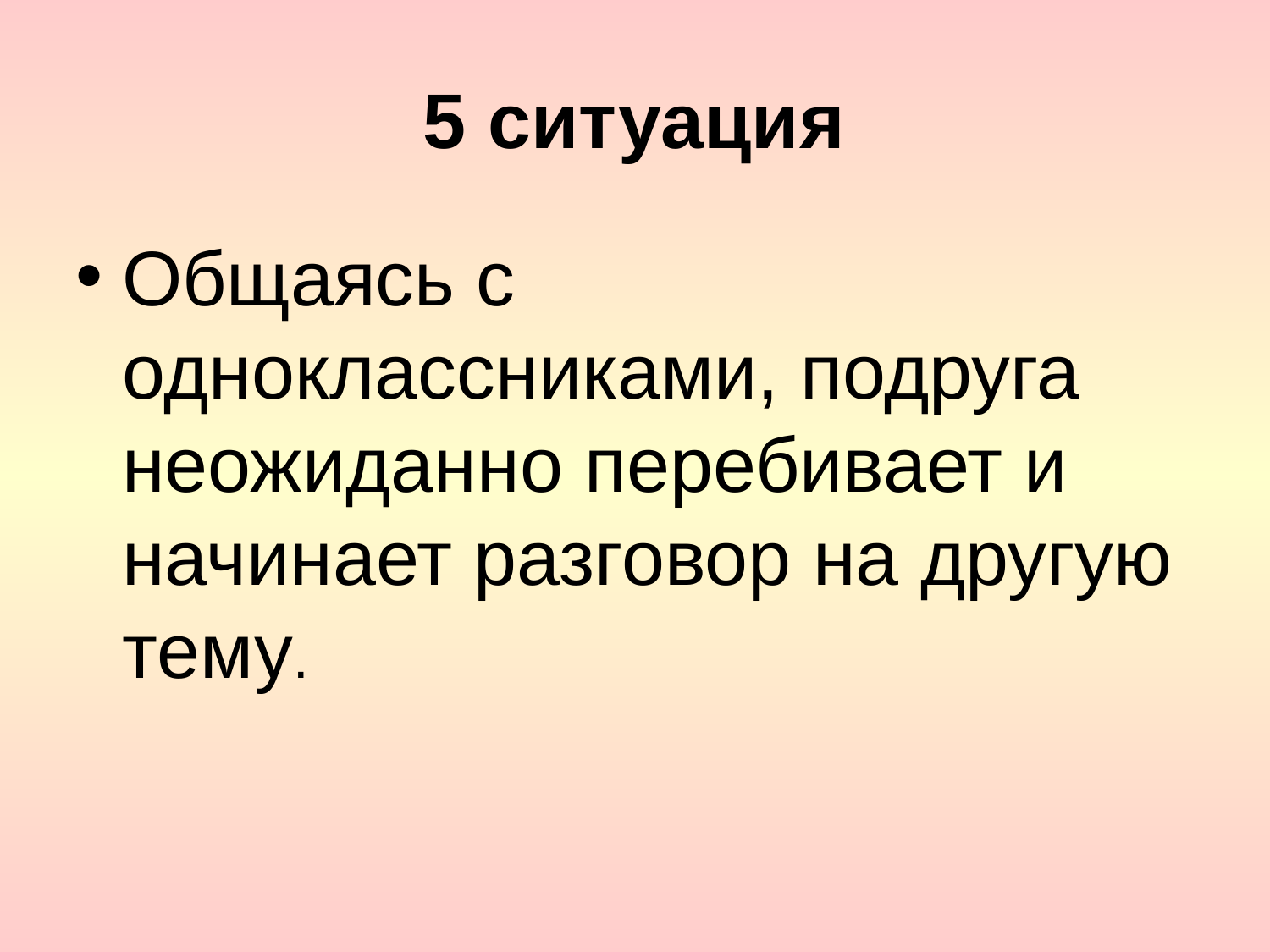

# 5 ситуация
Общаясь с одноклассниками, подруга неожиданно перебивает и начинает разговор на другую тему.